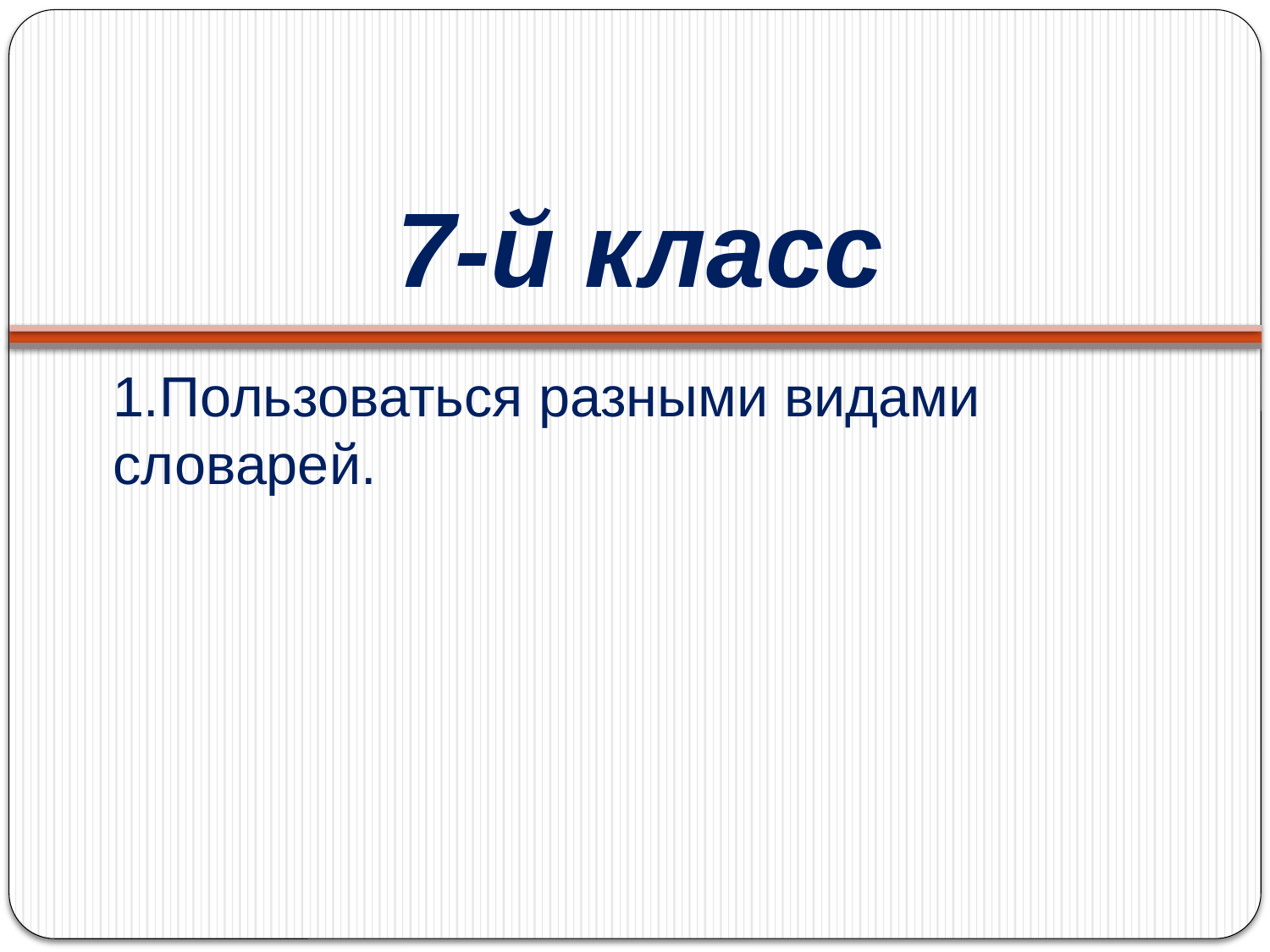

# 7-й класс
1.Пользоваться разными видами словарей.